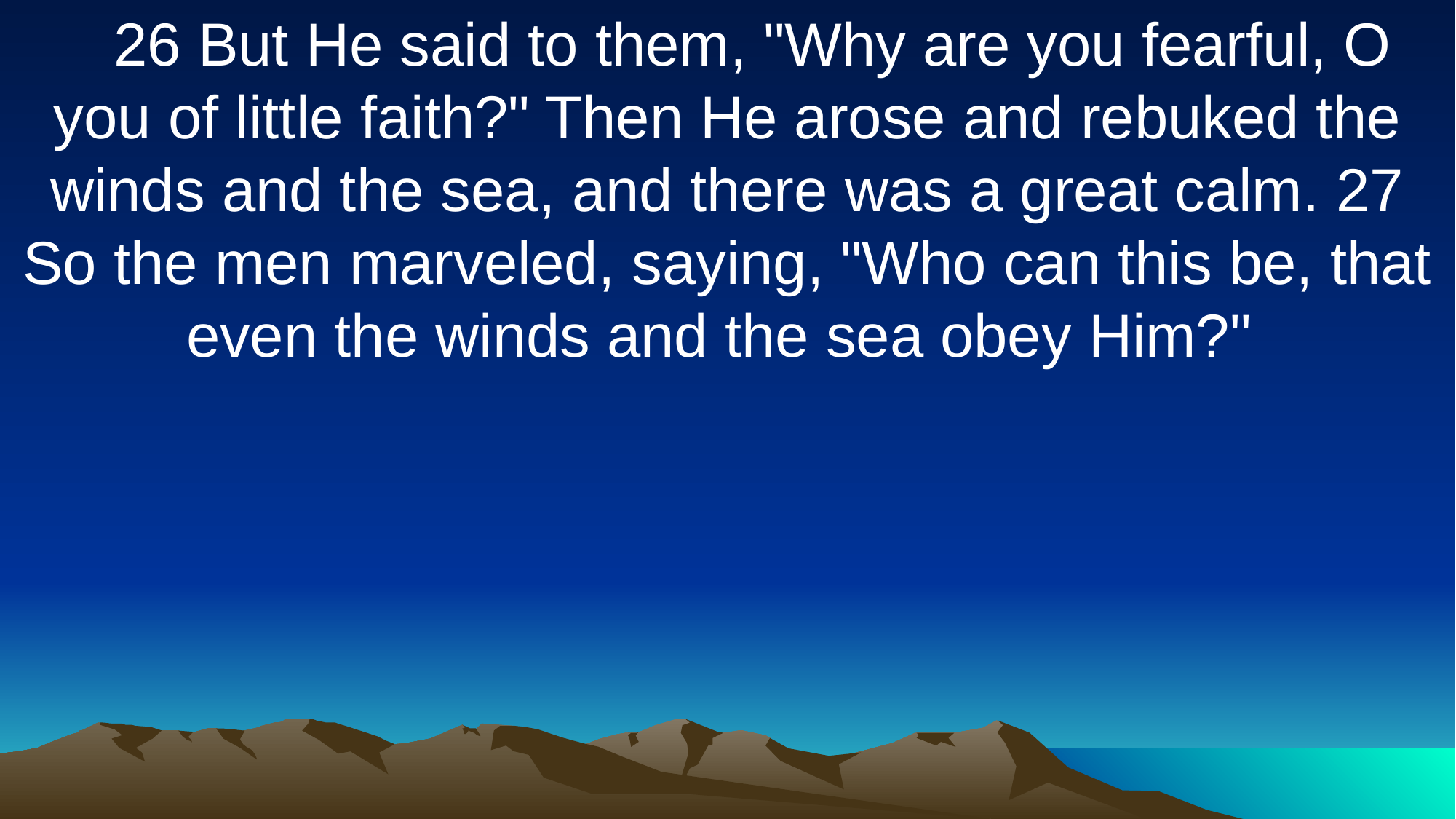

26 But He said to them, "Why are you fearful, O you of little faith?" Then He arose and rebuked the winds and the sea, and there was a great calm. 27 So the men marveled, saying, "Who can this be, that even the winds and the sea obey Him?"